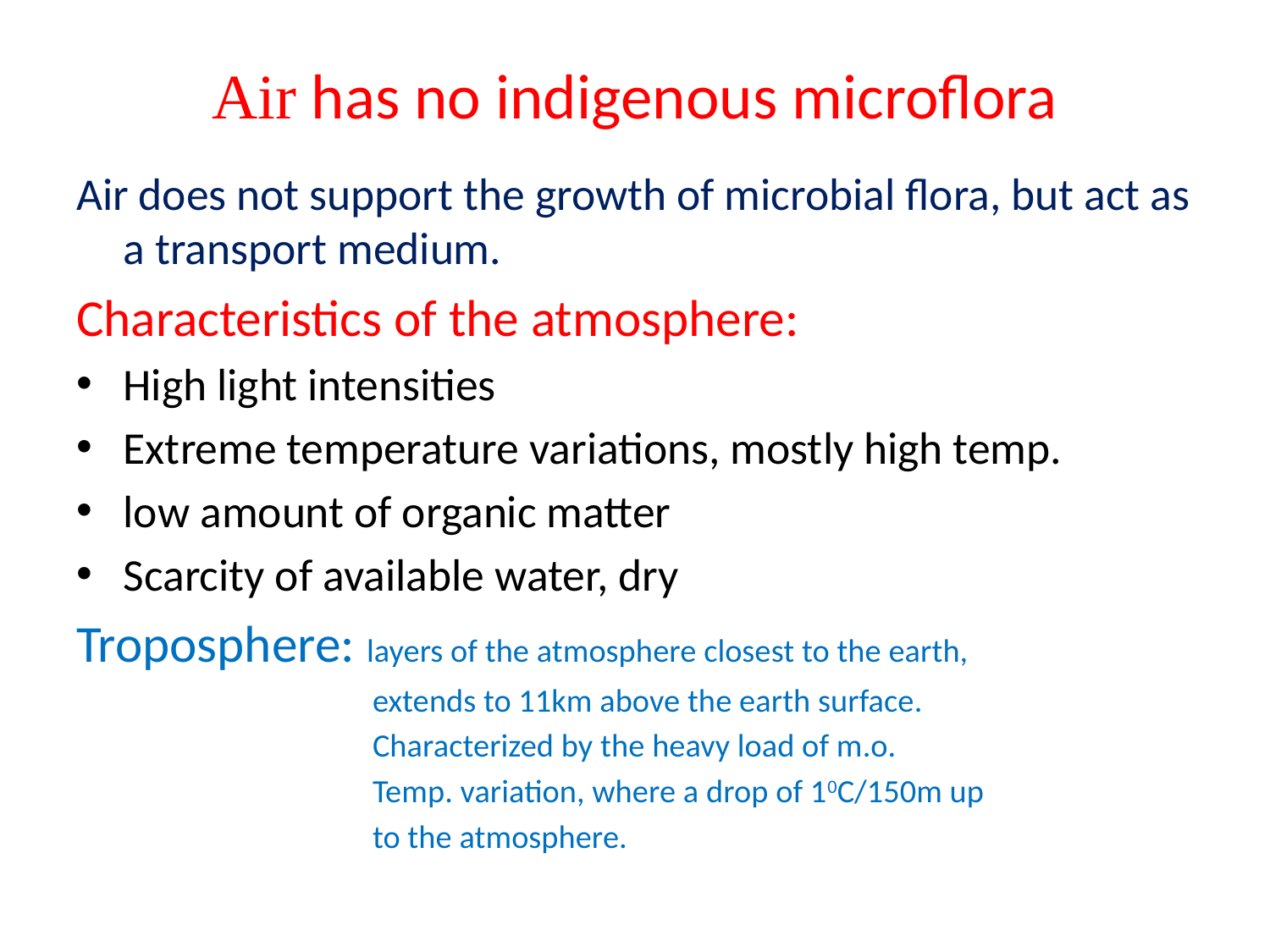

# Air has no indigenous microflora
Air does not support the growth of microbial flora, but act as a transport medium.
Characteristics of the atmosphere:
High light intensities
Extreme temperature variations, mostly high temp.
low amount of organic matter
Scarcity of available water, dry
Troposphere: layers of the atmosphere closest to the earth,
                                        extends to 11km above the earth surface.
                                        Characterized by the heavy load of m.o.
                                        Temp. variation, where a drop of 10C/150m up
                                        to the atmosphere.